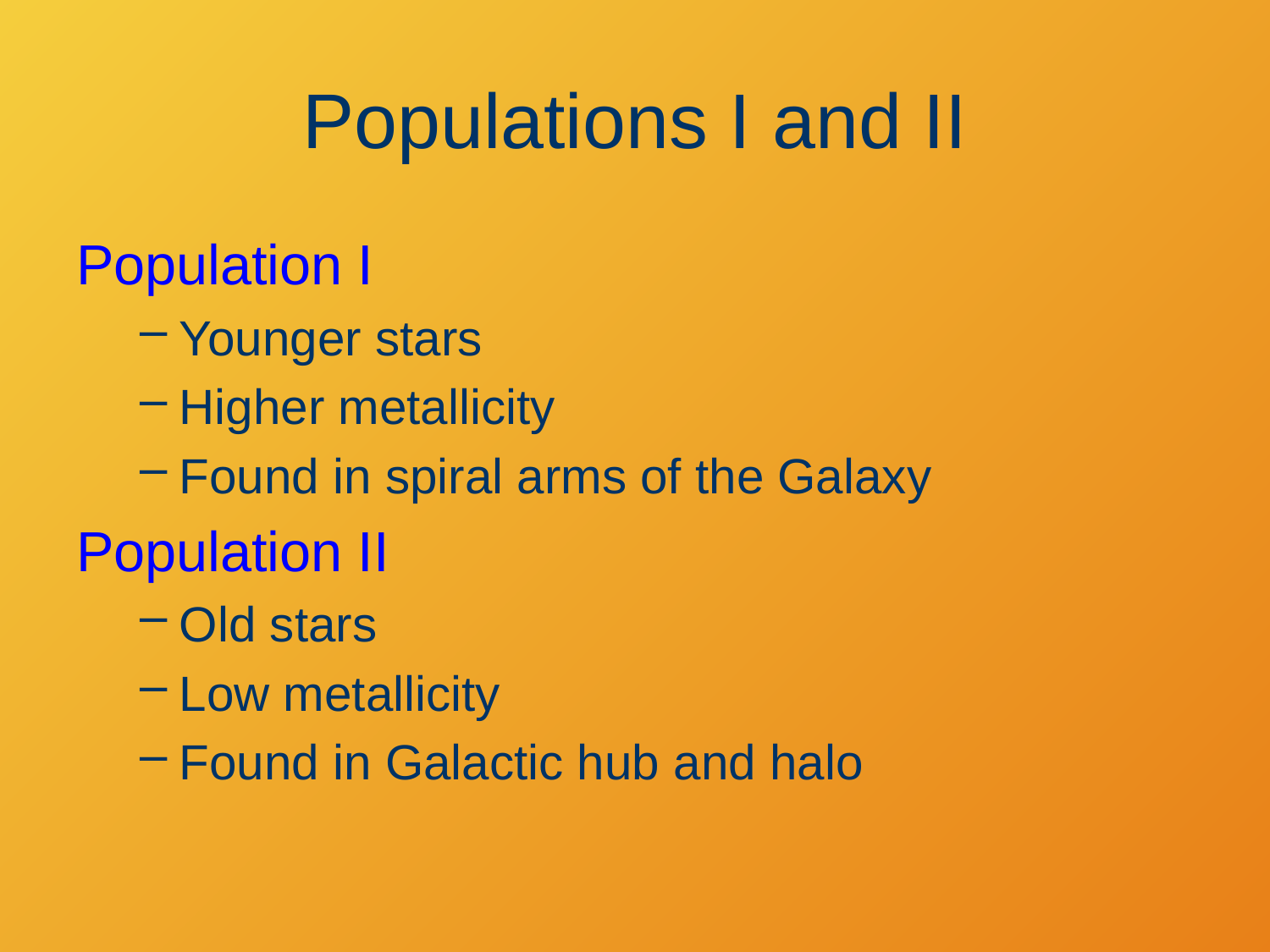

# Populations I and II
Population I
Younger stars
Higher metallicity
Found in spiral arms of the Galaxy
Population II
Old stars
Low metallicity
Found in Galactic hub and halo